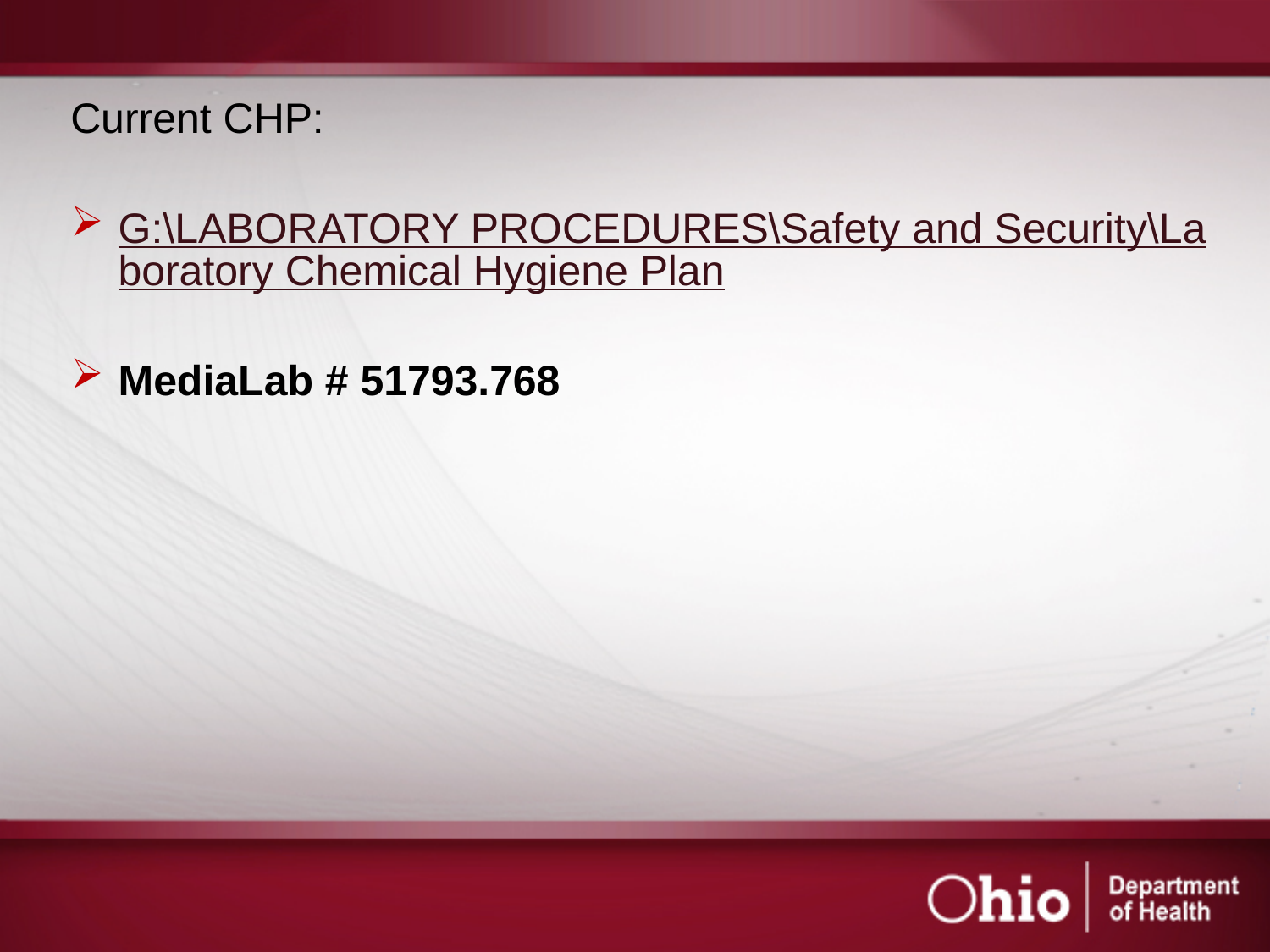

Current CHP:

G:\LABORATORY PROCEDURES\Safety and Security\Laboratory Chemical Hygiene Plan

MediaLab # 51793.768